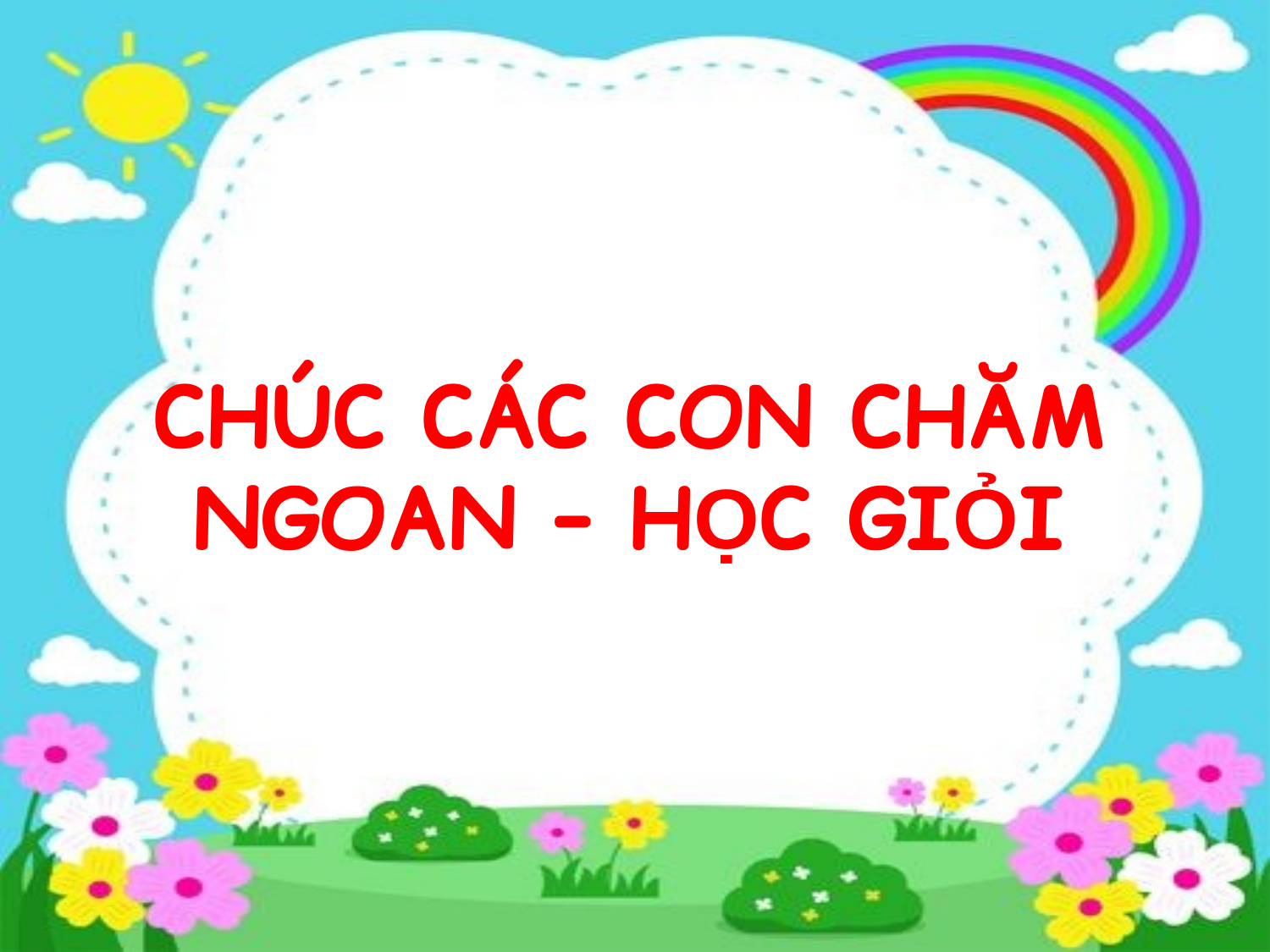

CHÚC CÁC CON CHĂM NGOAN – HỌC GIỎI